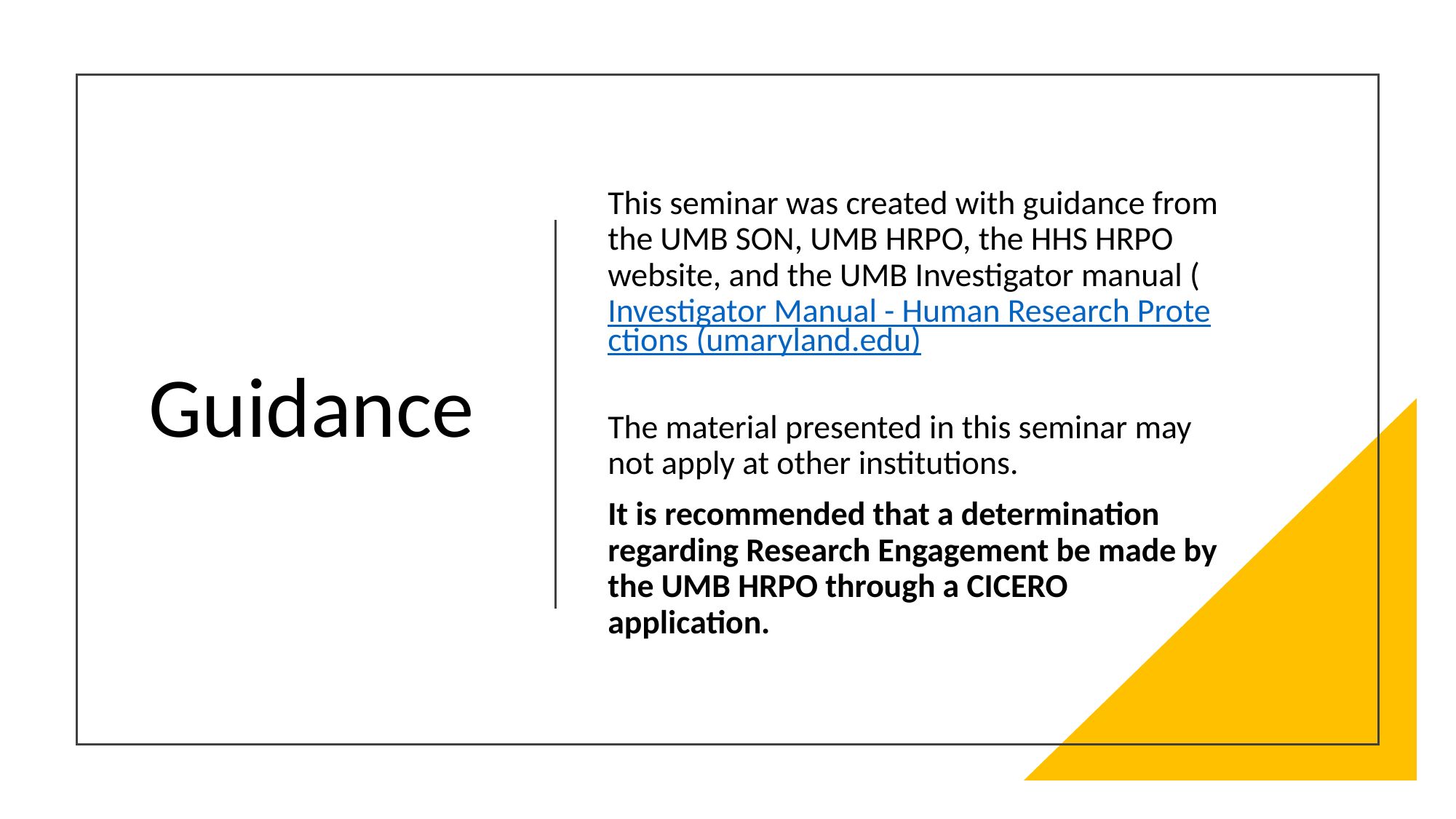

This seminar was created with guidance from the UMB SON, UMB HRPO, the HHS HRPO website, and the UMB Investigator manual (Investigator Manual - Human Research Protections (umaryland.edu)
The material presented in this seminar may not apply at other institutions.
It is recommended that a determination regarding Research Engagement be made by the UMB HRPO through a CICERO application.
# Guidance